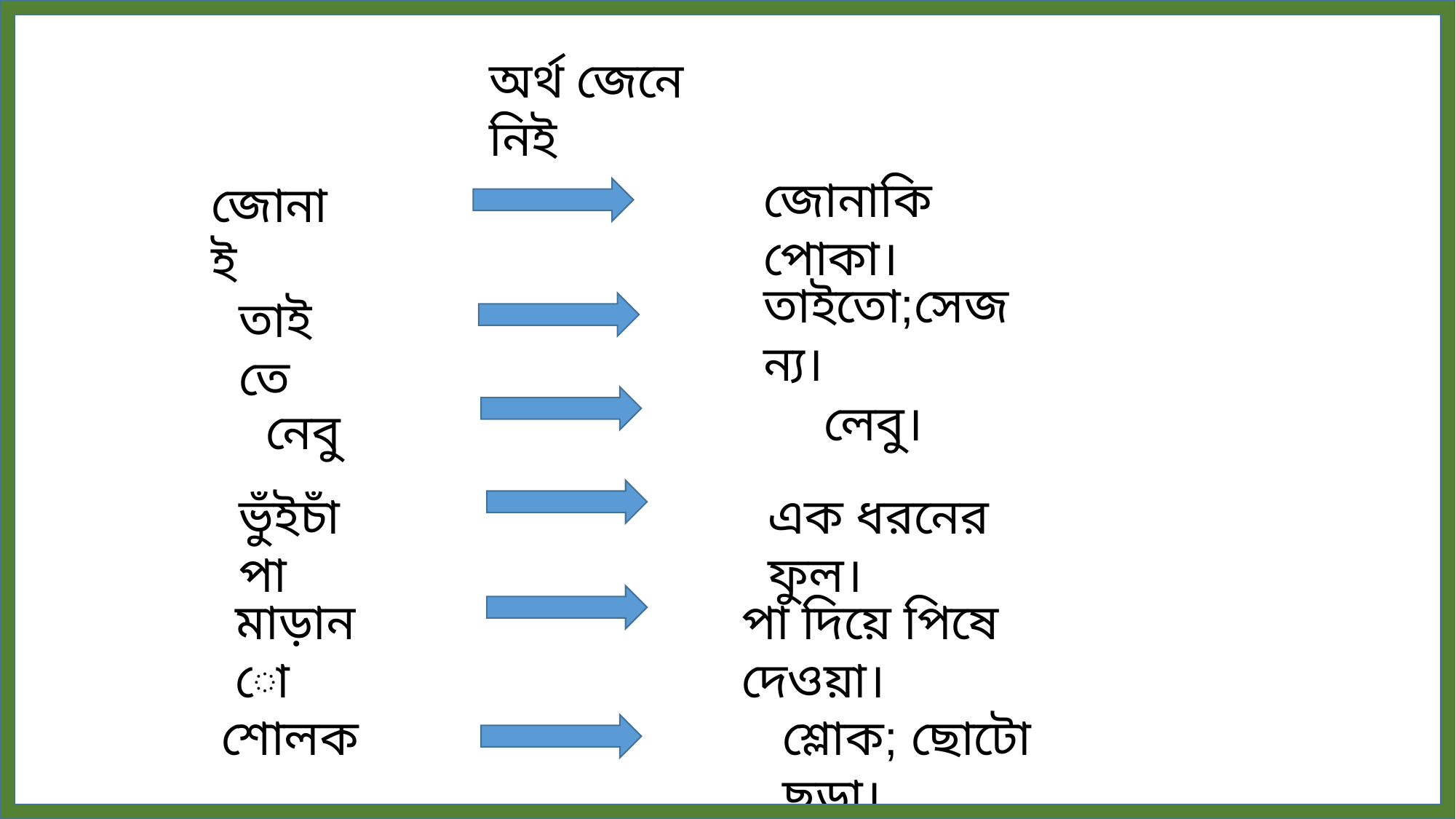

অর্থ জেনে নিই
জোনাকি পোকা।
জোনাই

তাইতো;সেজন্য।
তাইতে

লেবু।
নেবু
এক ধরনের ফুল।
ভুঁইচাঁপা

পা দিয়ে পিষে দেওয়া।
মাড়ানো
শ্লোক; ছোটো ছড়া।
শোলক